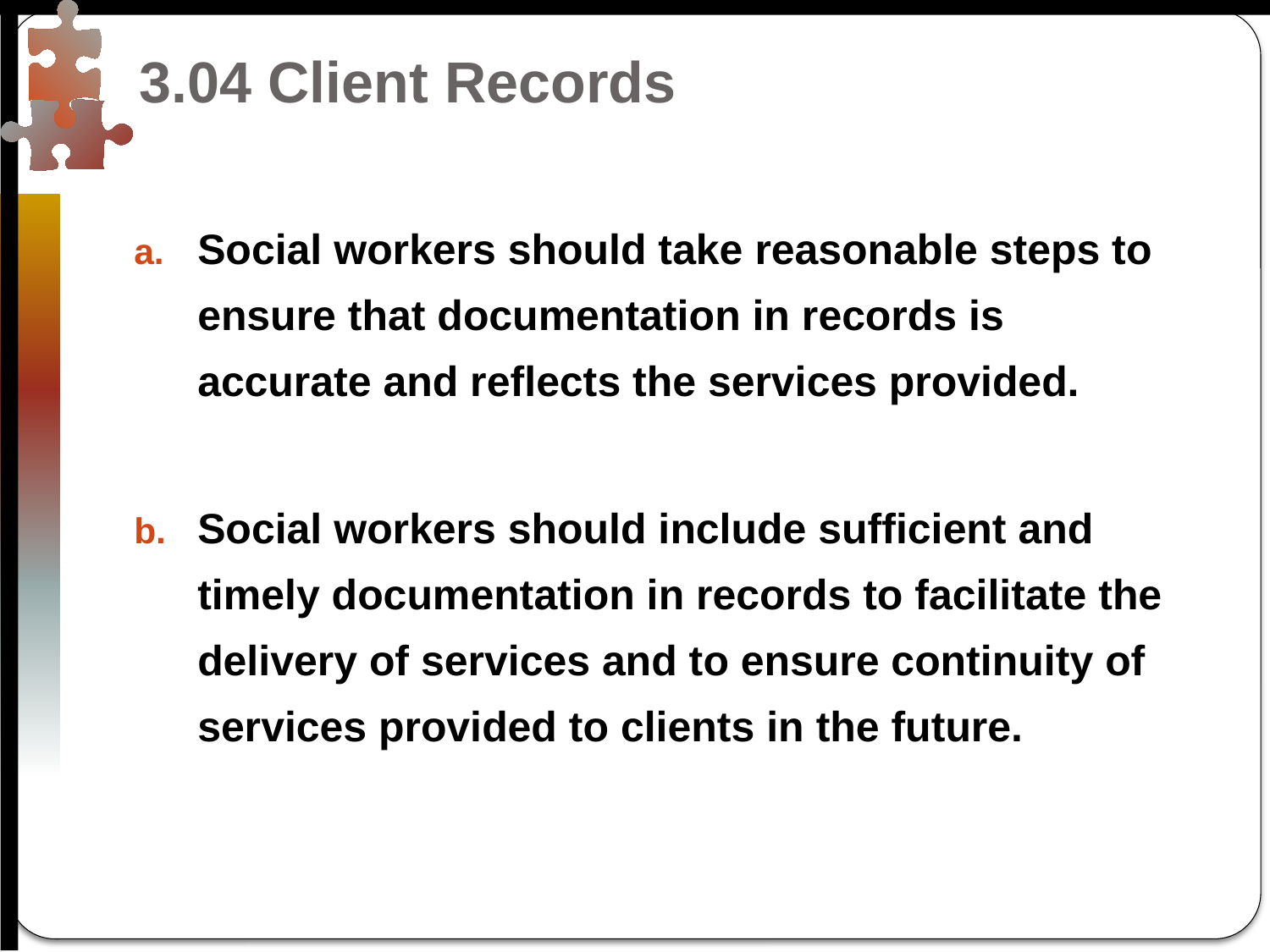

# 3.04 Client Records
Social workers should take reasonable steps to ensure that documentation in records is  accurate and reflects the services provided.

Social workers should include sufficient and timely documentation in records to facilitate the delivery of services and to ensure continuity of services provided to clients in the future.